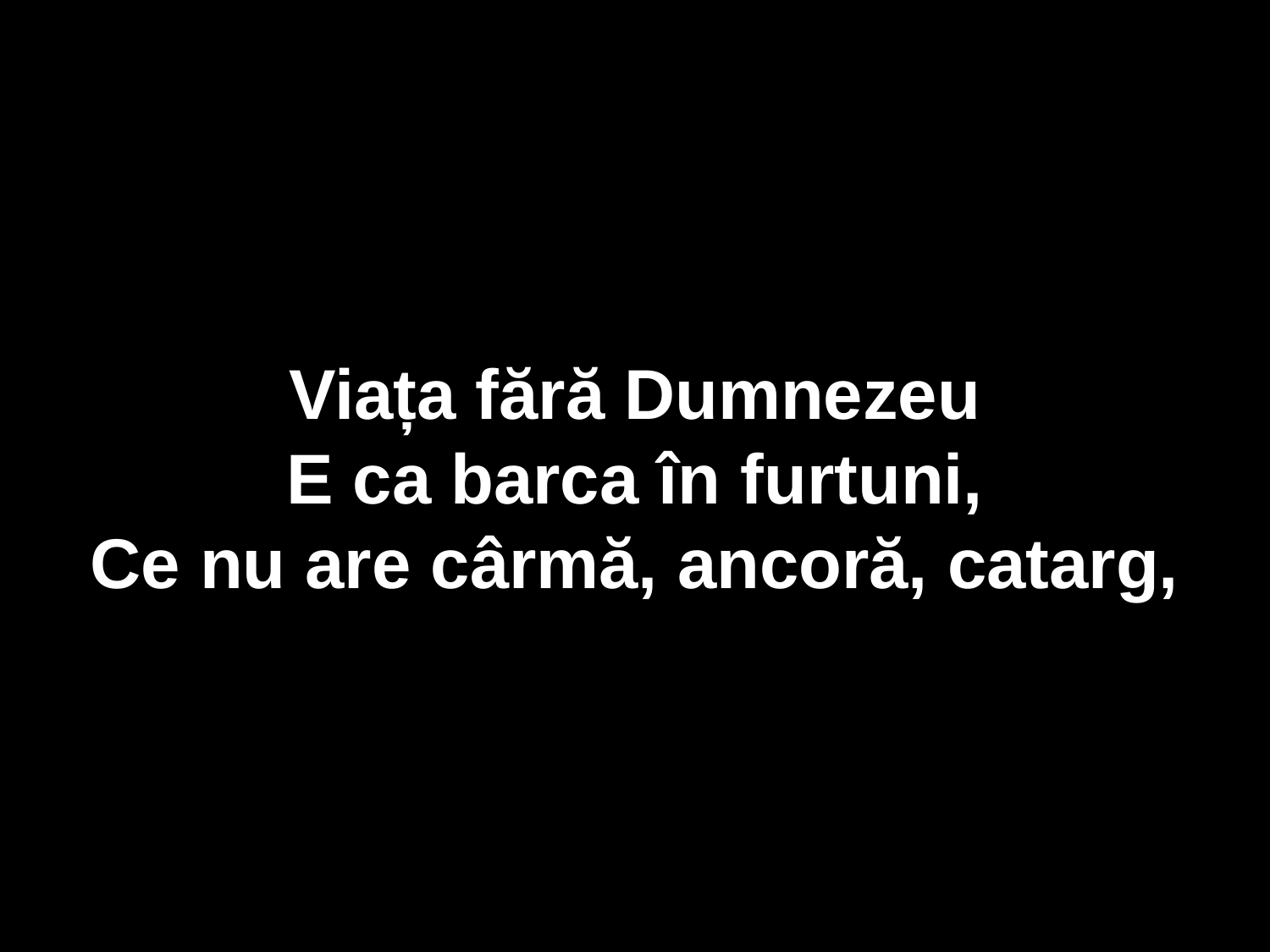

Viața fără Dumnezeu
E ca barca în furtuni,
Ce nu are cârmă, ancoră, catarg,